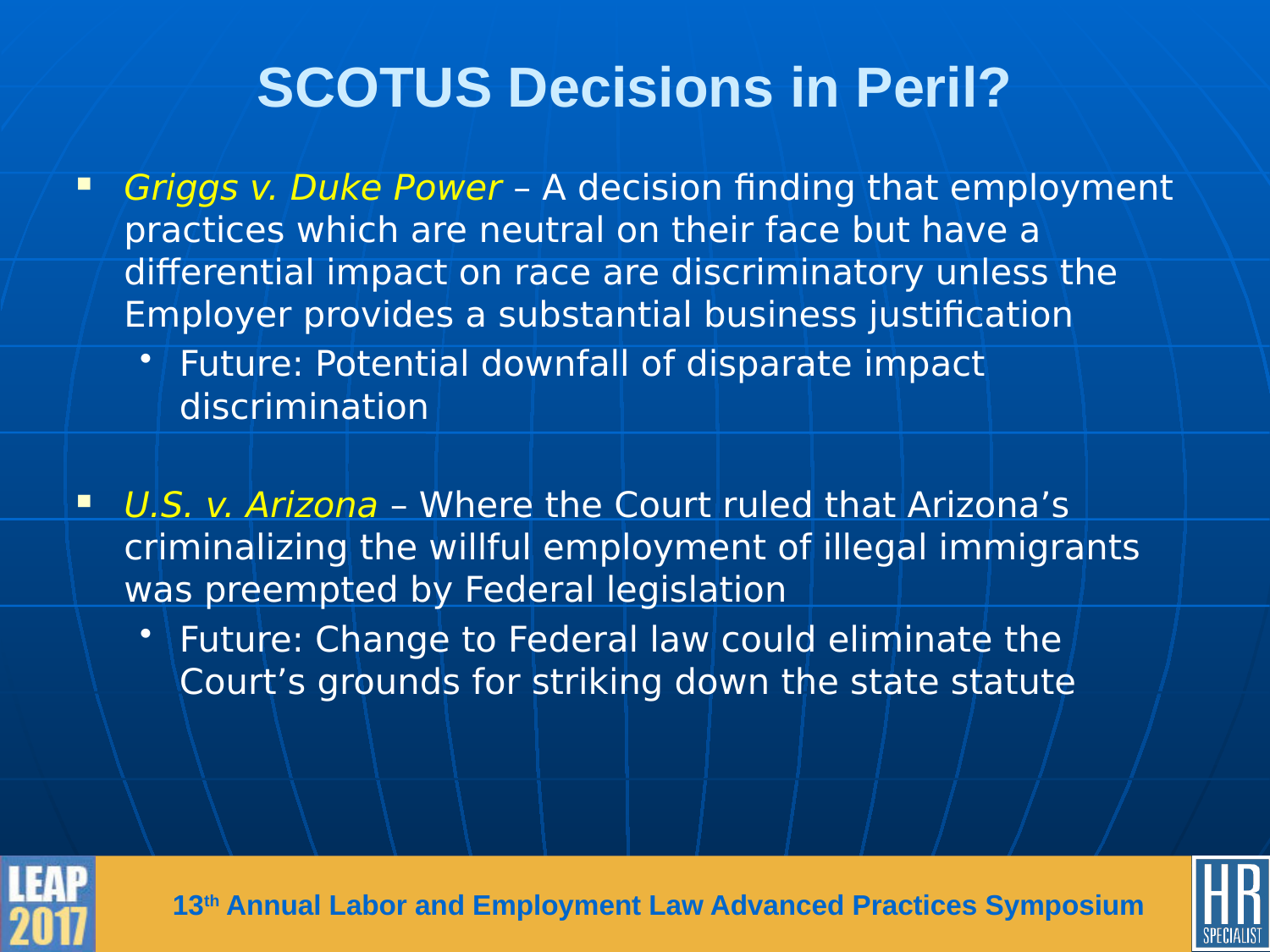

# SCOTUS Decisions in Peril?
Griggs v. Duke Power – A decision finding that employment practices which are neutral on their face but have a differential impact on race are discriminatory unless the Employer provides a substantial business justification
Future: Potential downfall of disparate impact discrimination

U.S. v. Arizona – Where the Court ruled that Arizona’s criminalizing the willful employment of illegal immigrants was preempted by Federal legislation
Future: Change to Federal law could eliminate the Court’s grounds for striking down the state statute